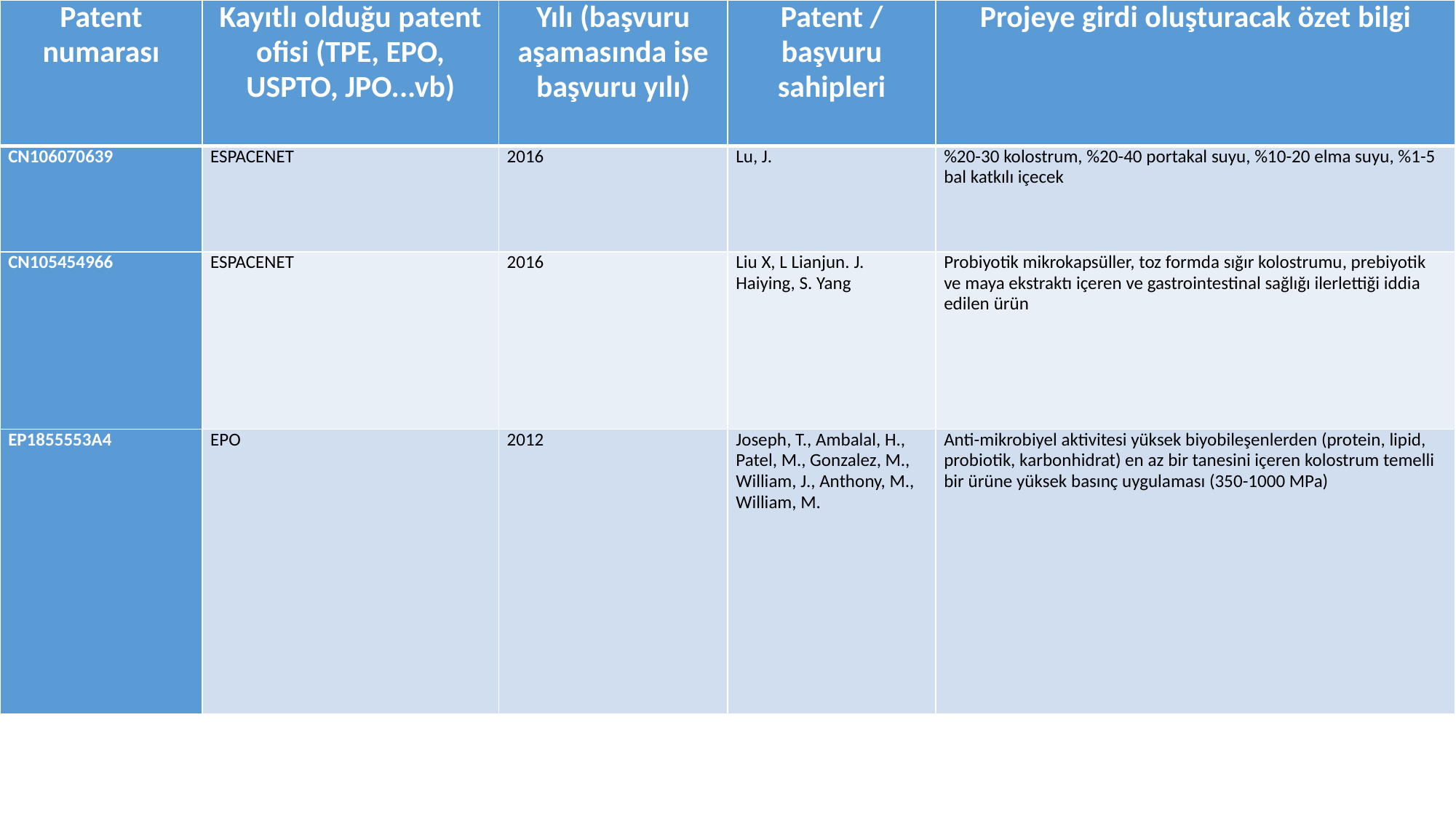

| Patent numarası | Kayıtlı olduğu patent ofisi (TPE, EPO, USPTO, JPO...vb) | Yılı (başvuru aşamasında ise başvuru yılı) | Patent / başvuru sahipleri | Projeye girdi oluşturacak özet bilgi |
| --- | --- | --- | --- | --- |
| CN106070639 | ESPACENET | 2016 | Lu, J. | %20-30 kolostrum, %20-40 portakal suyu, %10-20 elma suyu, %1-5 bal katkılı içecek |
| CN105454966 | ESPACENET | 2016 | Liu X, L Lianjun. J. Haiying, S. Yang | Probiyotik mikrokapsüller, toz formda sığır kolostrumu, prebiyotik ve maya ekstraktı içeren ve gastrointestinal sağlığı ilerlettiği iddia edilen ürün |
| EP1855553A4 | EPO | 2012 | Joseph, T., Ambalal, H., Patel, M., Gonzalez, M., William, J., Anthony, M., William, M. | Anti-mikrobiyel aktivitesi yüksek biyobileşenlerden (protein, lipid, probiotik, karbonhidrat) en az bir tanesini içeren kolostrum temelli bir ürüne yüksek basınç uygulaması (350-1000 MPa) |